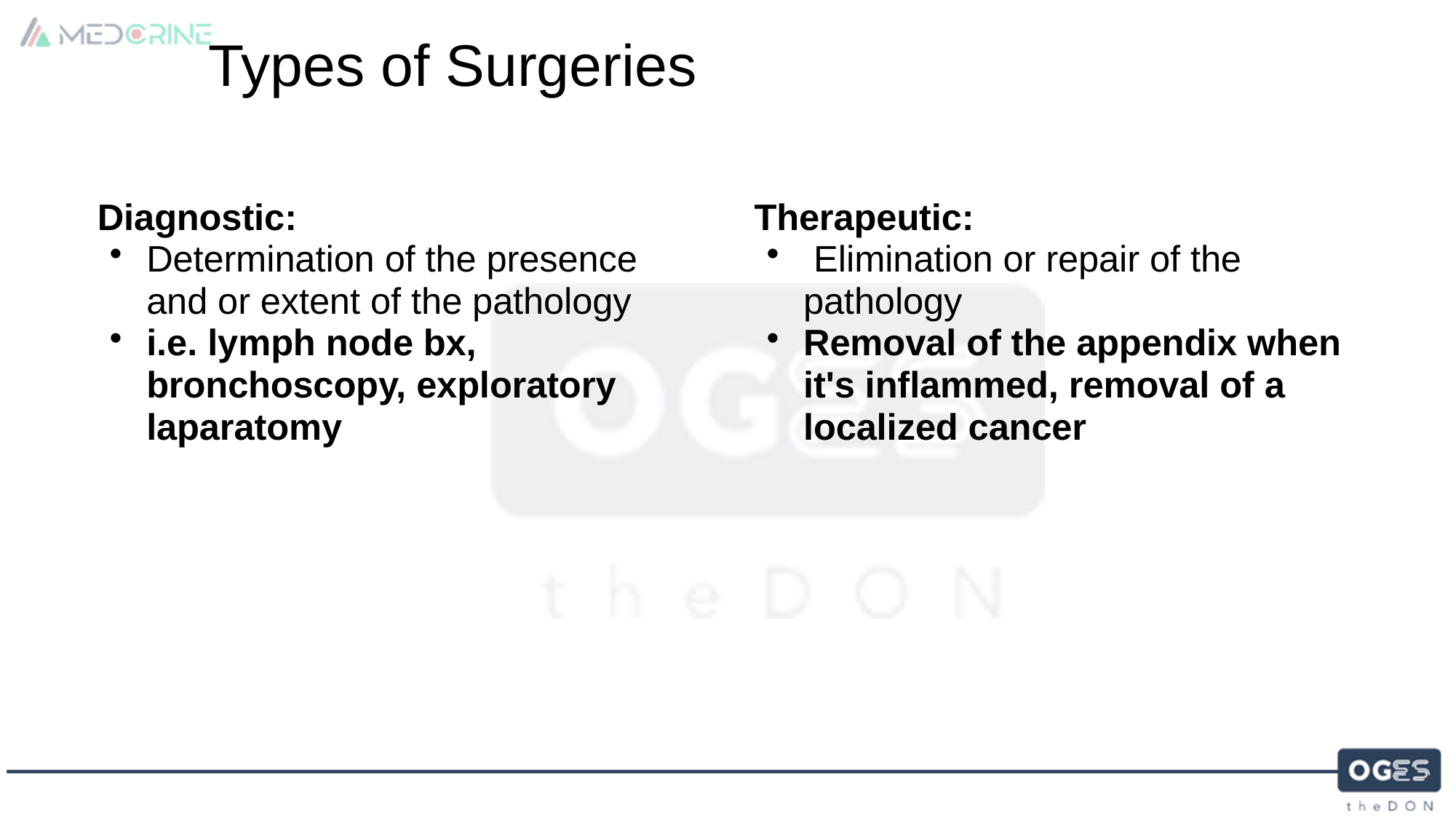

Types of Surgeries
Diagnostic:
Determination of the presence and or extent of the pathology
i.e. lymph node bx, bronchoscopy, exploratory laparatomy
Therapeutic:
 Elimination or repair of the pathology
Removal of the appendix when it's inflammed, removal of a localized cancer